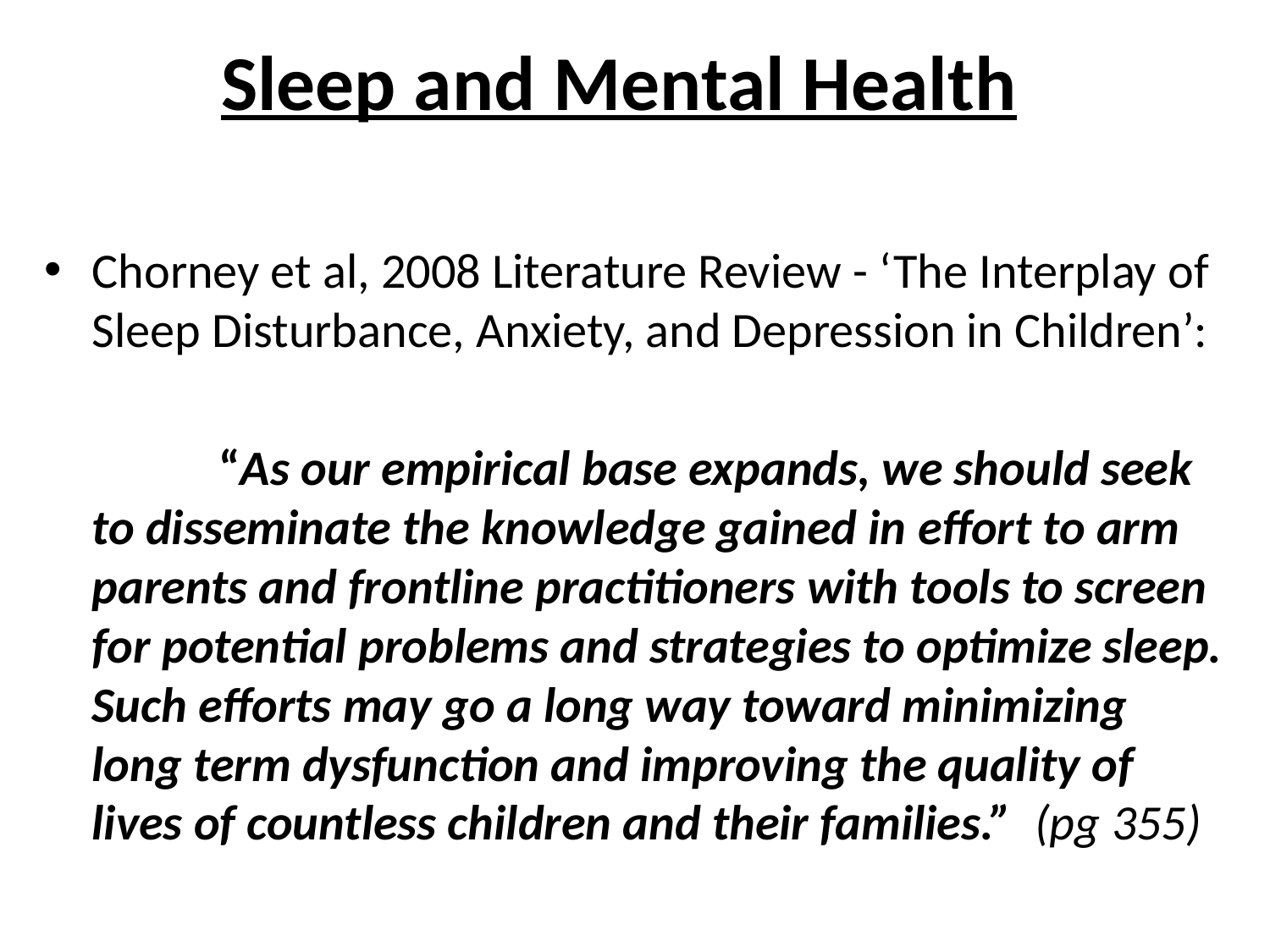

Sleep and Mental Health
Chorney et al, 2008 Literature Review - ‘The Interplay of Sleep Disturbance, Anxiety, and Depression in Children’:

		“As our empirical base expands, we should seek to disseminate the knowledge gained in effort to arm parents and frontline practitioners with tools to screen for potential problems and strategies to optimize sleep. Such efforts may go a long way toward minimizing long term dysfunction and improving the quality of lives of countless children and their families.”  (pg 355)